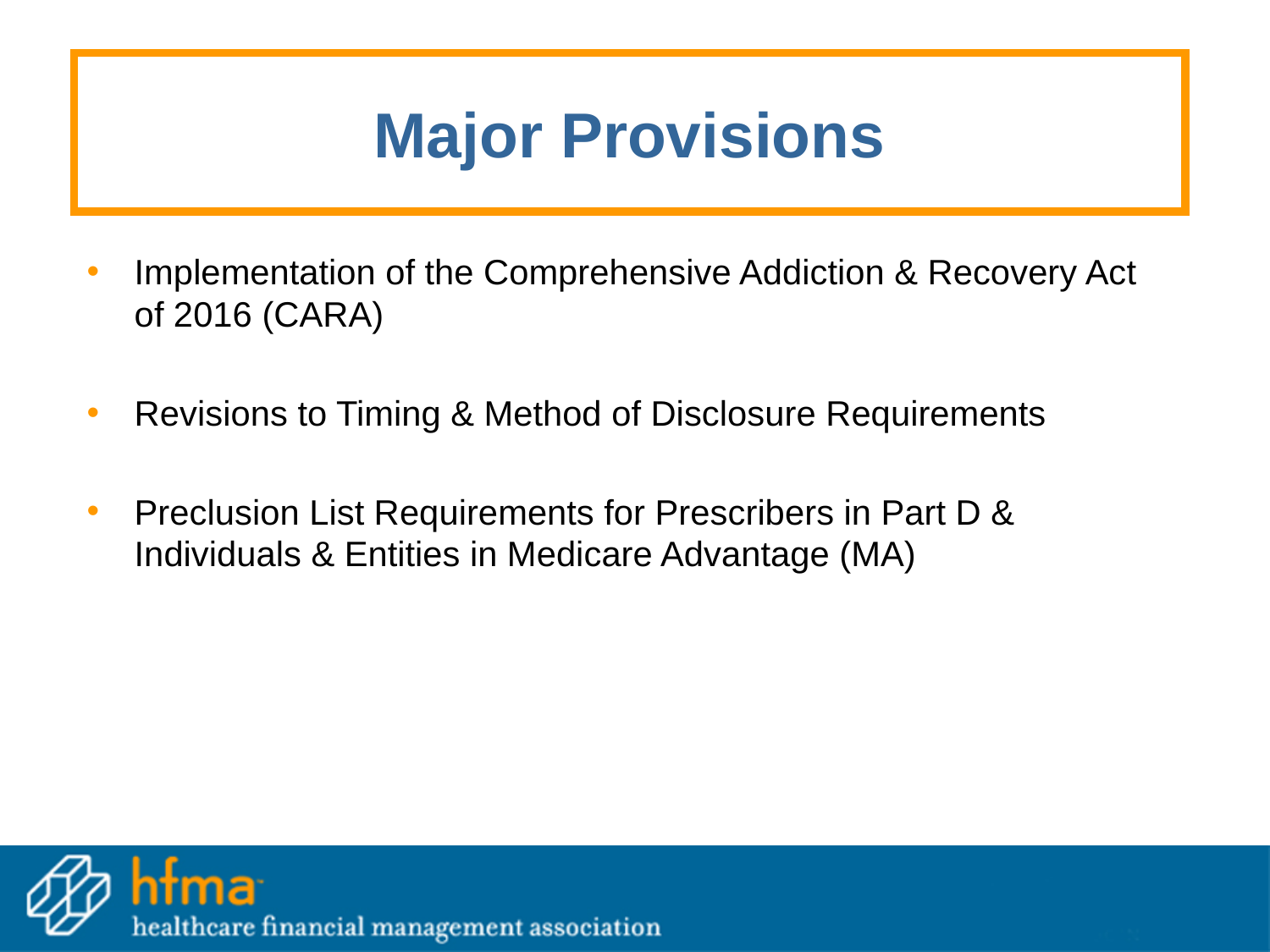

# Major Provisions
Implementation of the Comprehensive Addiction & Recovery Act of 2016 (CARA)

Revisions to Timing & Method of Disclosure Requirements

Preclusion List Requirements for Prescribers in Part D & Individuals & Entities in Medicare Advantage (MA)